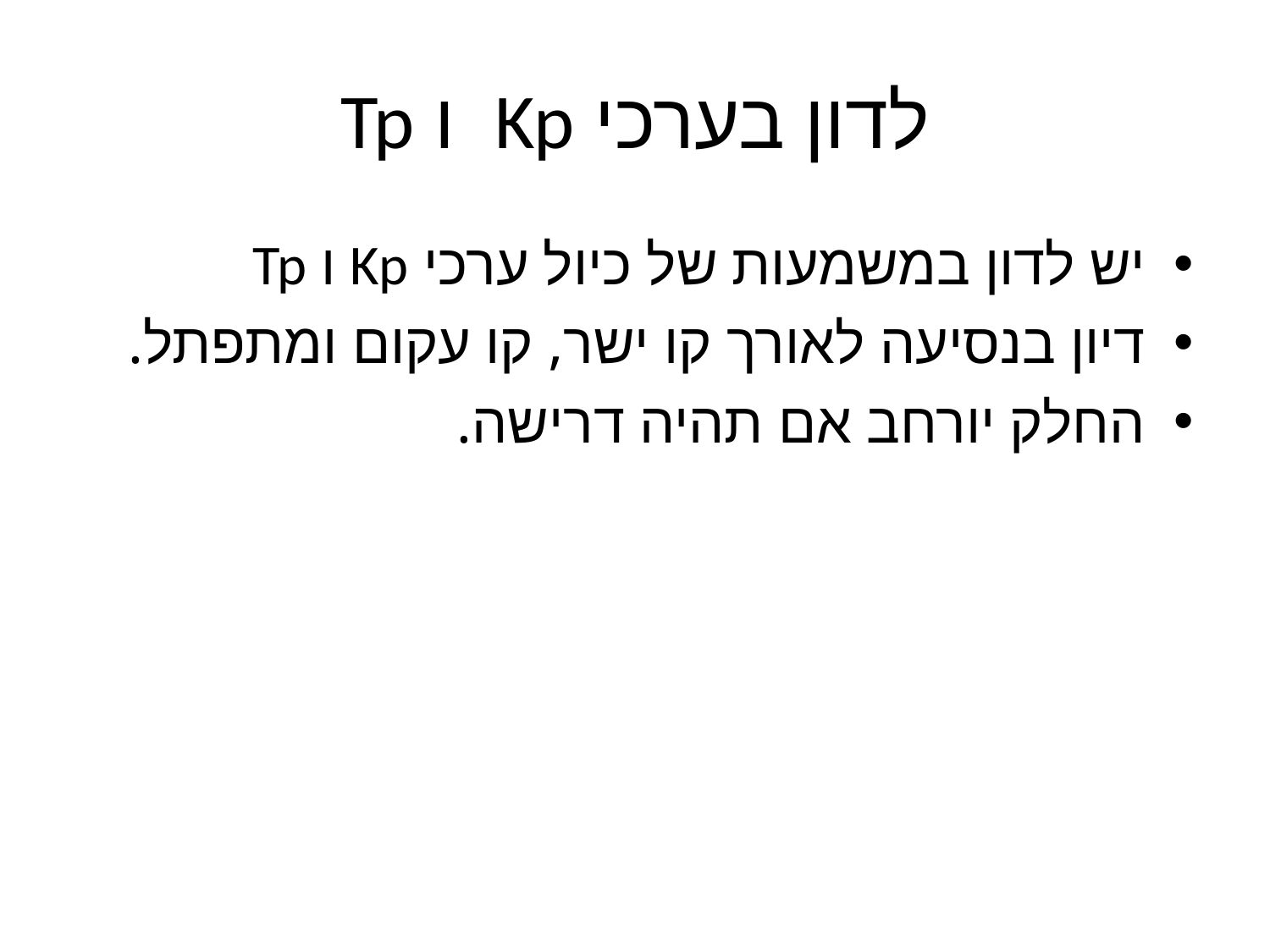

# לדון בערכי Kp  ו Tp
יש לדון במשמעות של כיול ערכי Kp ו Tp
דיון בנסיעה לאורך קו ישר, קו עקום ומתפתל.
החלק יורחב אם תהיה דרישה.